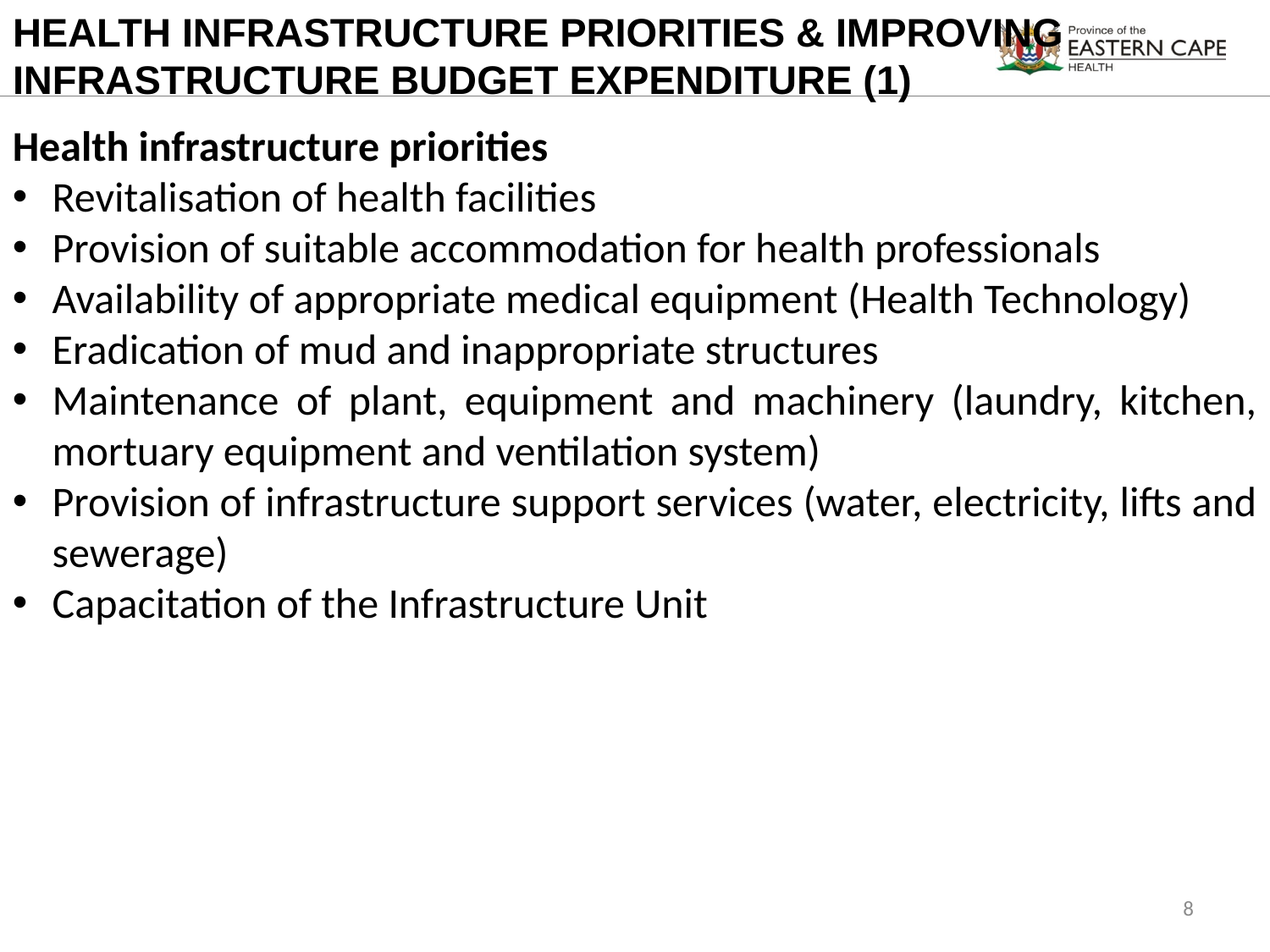

# HEALTH INFRASTRUCTURE PRIORITIES & IMPROVING INFRASTRUCTURE BUDGET EXPENDITURE (1)

Health infrastructure priorities
Revitalisation of health facilities
Provision of suitable accommodation for health professionals
Availability of appropriate medical equipment (Health Technology)
Eradication of mud and inappropriate structures
Maintenance of plant, equipment and machinery (laundry, kitchen, mortuary equipment and ventilation system)
Provision of infrastructure support services (water, electricity, lifts and sewerage)
Capacitation of the Infrastructure Unit

8